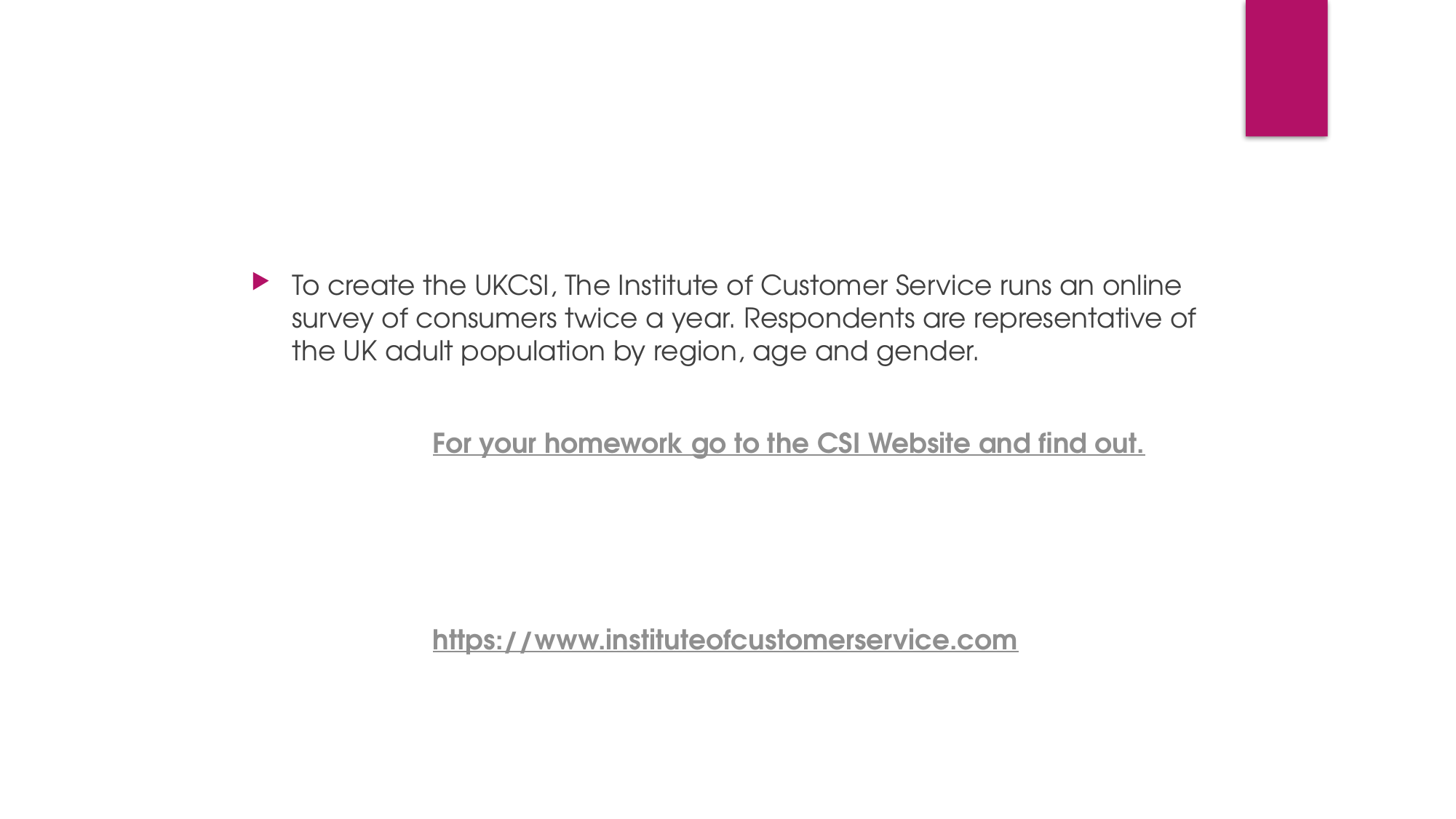

To create the UKCSI, The Institute of Customer Service runs an online survey of consumers twice a year. Respondents are representative of the UK adult population by region, age and gender.

For your homework go to the CSI Website and find out.

https://www.instituteofcustomerservice.com